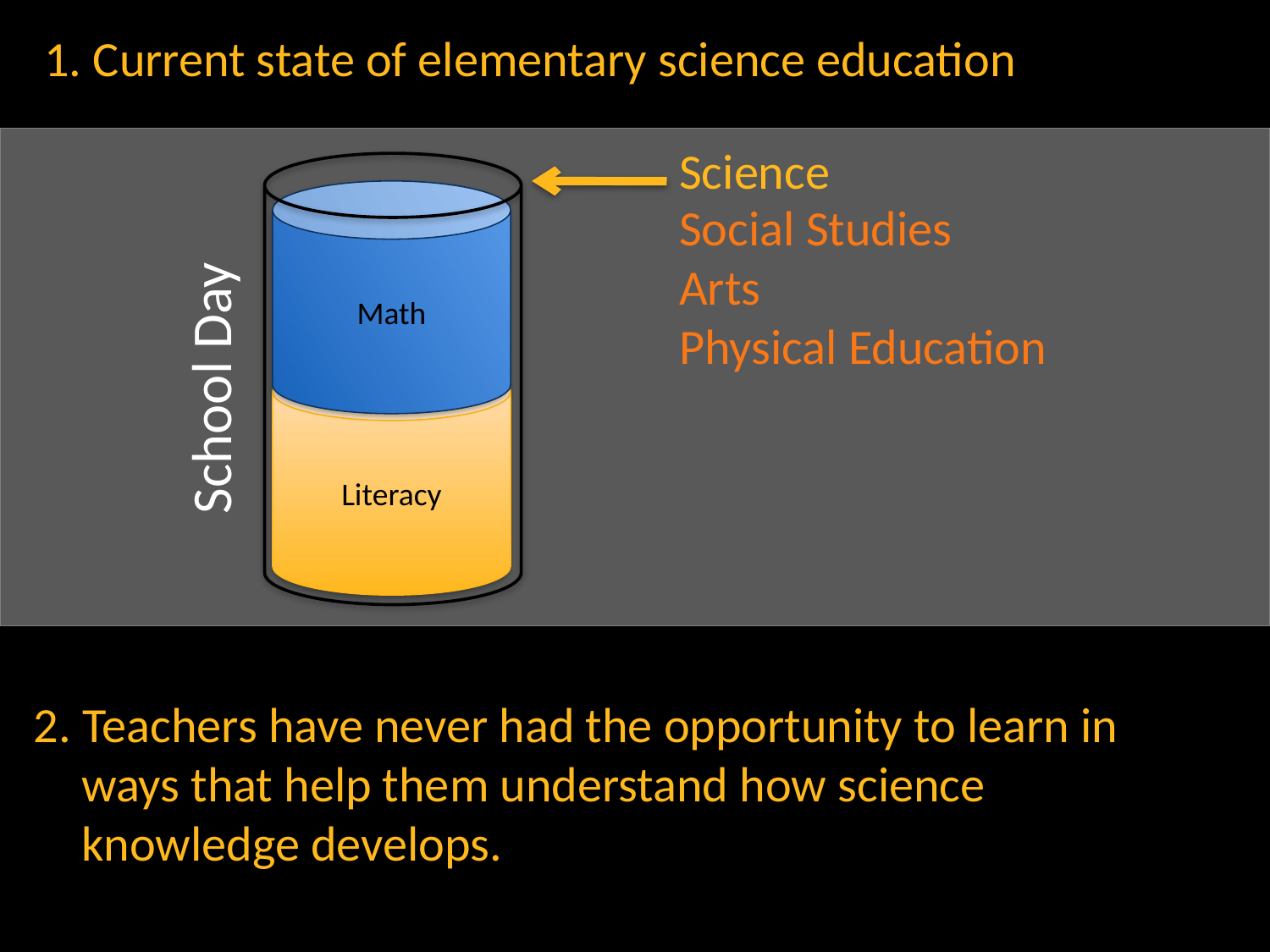

1. Current state of elementary science education

Science

Math
Social Studies
Arts
Physical Education
School Day
Literacy
2. Teachers have never had the opportunity to learn in ways that help them understand how science knowledge develops.